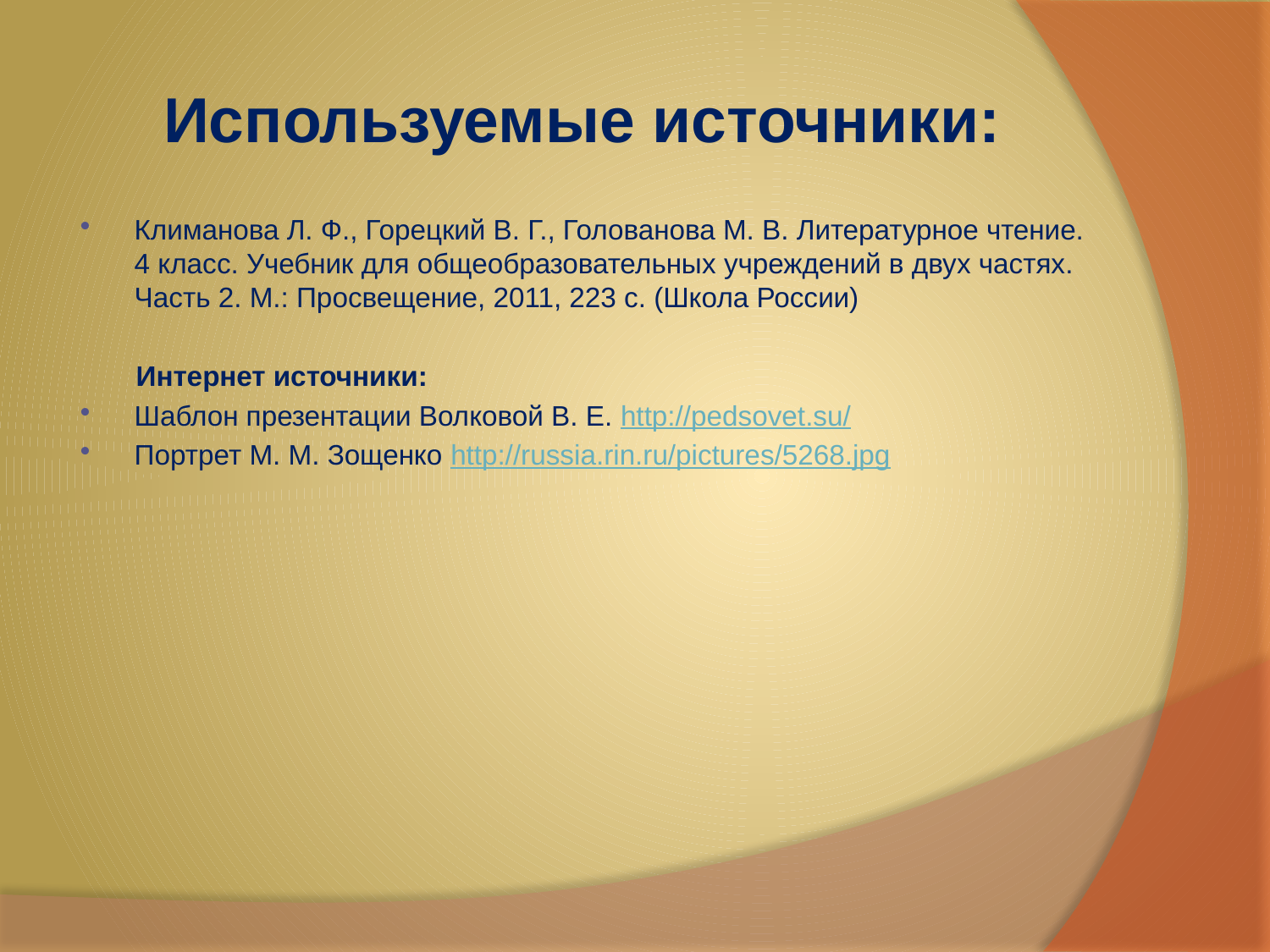

# Используемые источники:

Климанова Л. Ф., Горецкий В. Г., Голованова М. В. Литературное чтение. 4 класс. Учебник для общеобразовательных учреждений в двух частях. Часть 2. М.: Просвещение, 2011, 223 с. (Школа России)

       Интернет источники:
Шаблон презентации Волковой В. Е. http://pedsovet.su/
Портрет М. М. Зощенко http://russia.rin.ru/pictures/5268.jpg